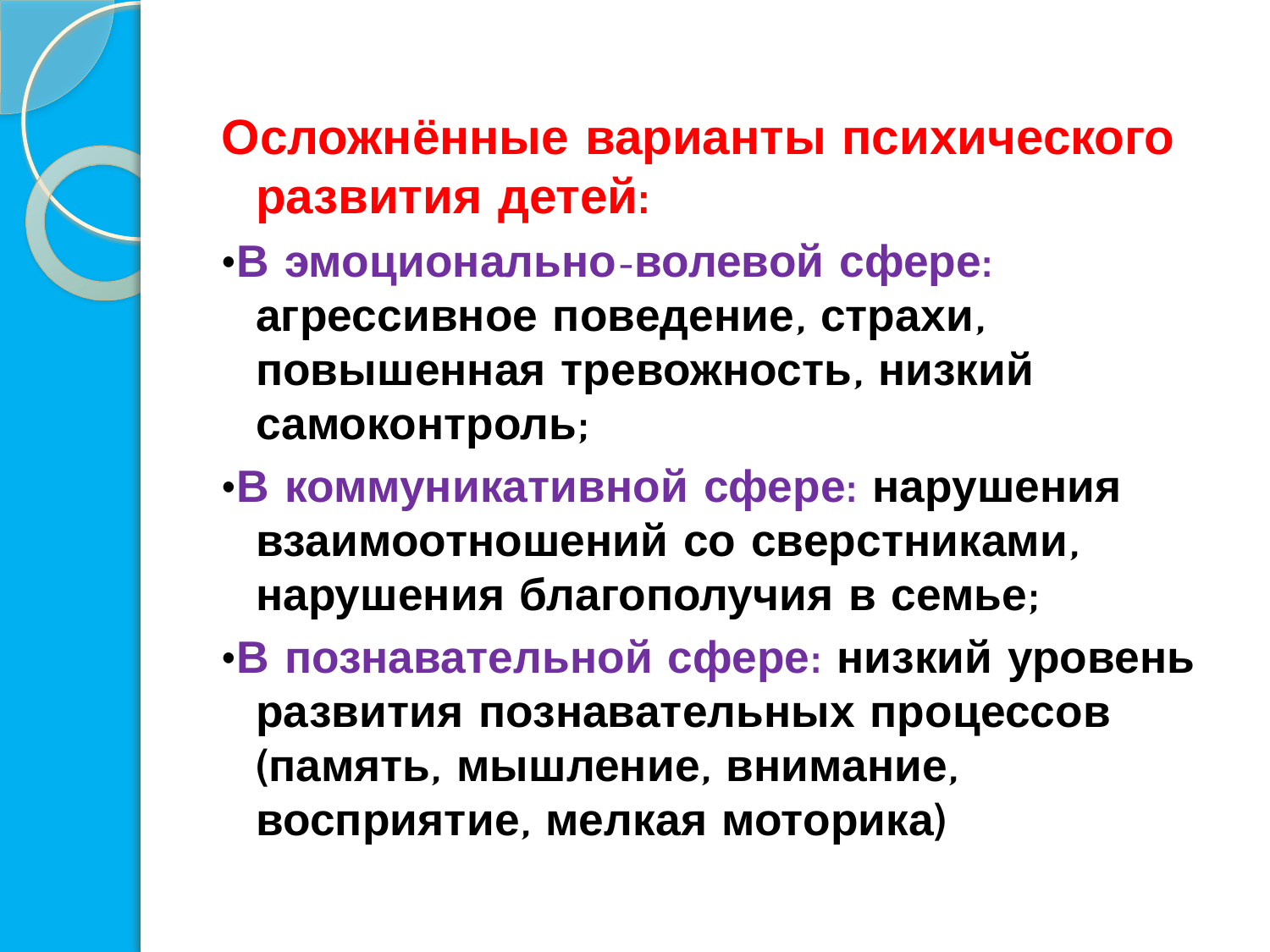

Осложнённые варианты психического развития детей:
•В эмоционально-волевой сфере: агрессивное поведение, страхи, повышенная тревожность, низкий самоконтроль;
•В коммуникативной сфере: нарушения взаимоотношений со сверстниками, нарушения благополучия в семье;
•В познавательной сфере: низкий уровень развития познавательных процессов (память, мышление, внимание, восприятие, мелкая моторика)

#